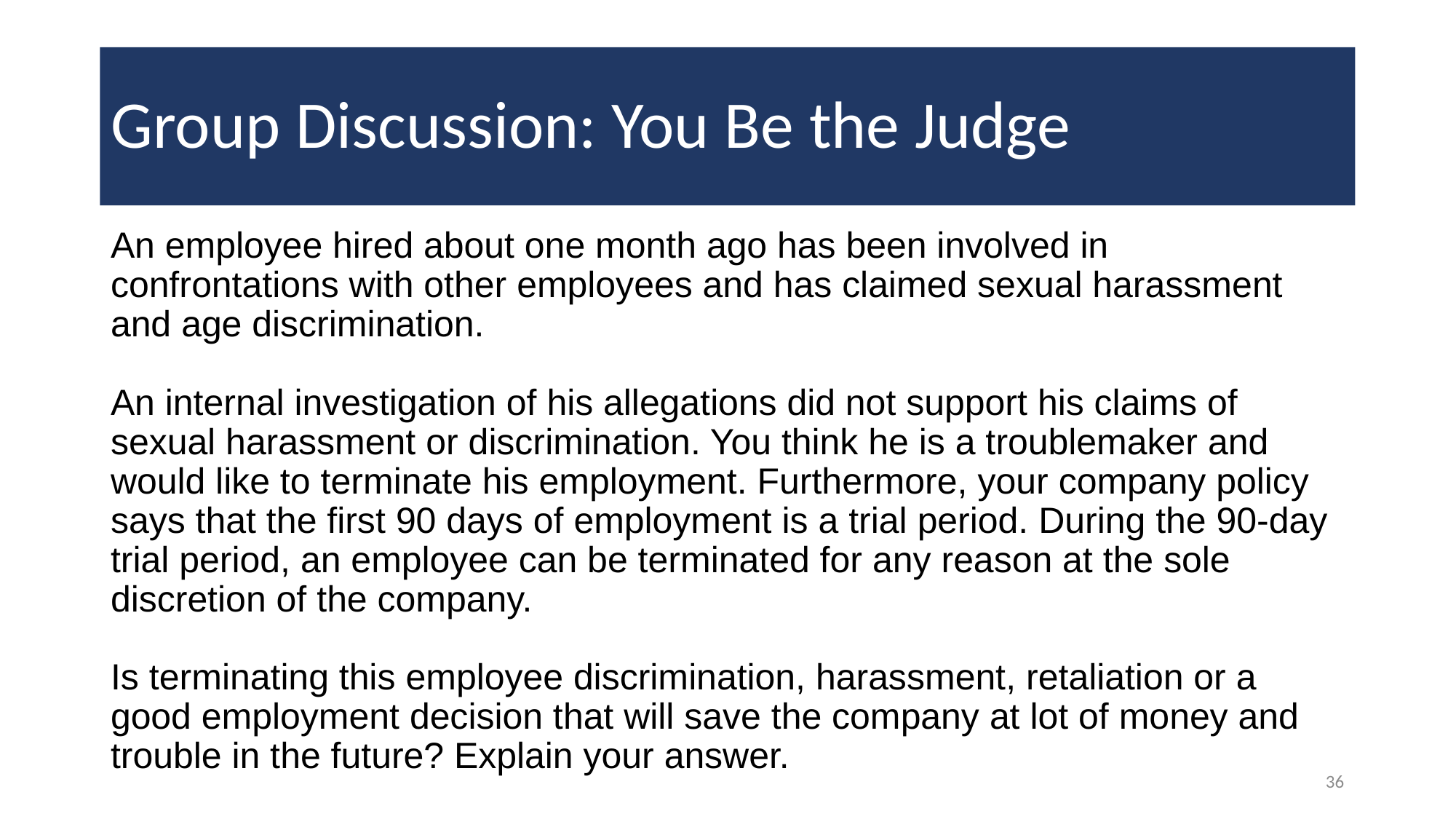

# Group Discussion: You Be the Judge
An employee hired about one month ago has been involved in confrontations with other employees and has claimed sexual harassment and age discrimination.

An internal investigation of his allegations did not support his claims of sexual harassment or discrimination. You think he is a troublemaker and would like to terminate his employment. Furthermore, your company policy says that the first 90 days of employment is a trial period. During the 90-day trial period, an employee can be terminated for any reason at the sole discretion of the company.

Is terminating this employee discrimination, harassment, retaliation or a good employment decision that will save the company at lot of money and trouble in the future? Explain your answer.
36